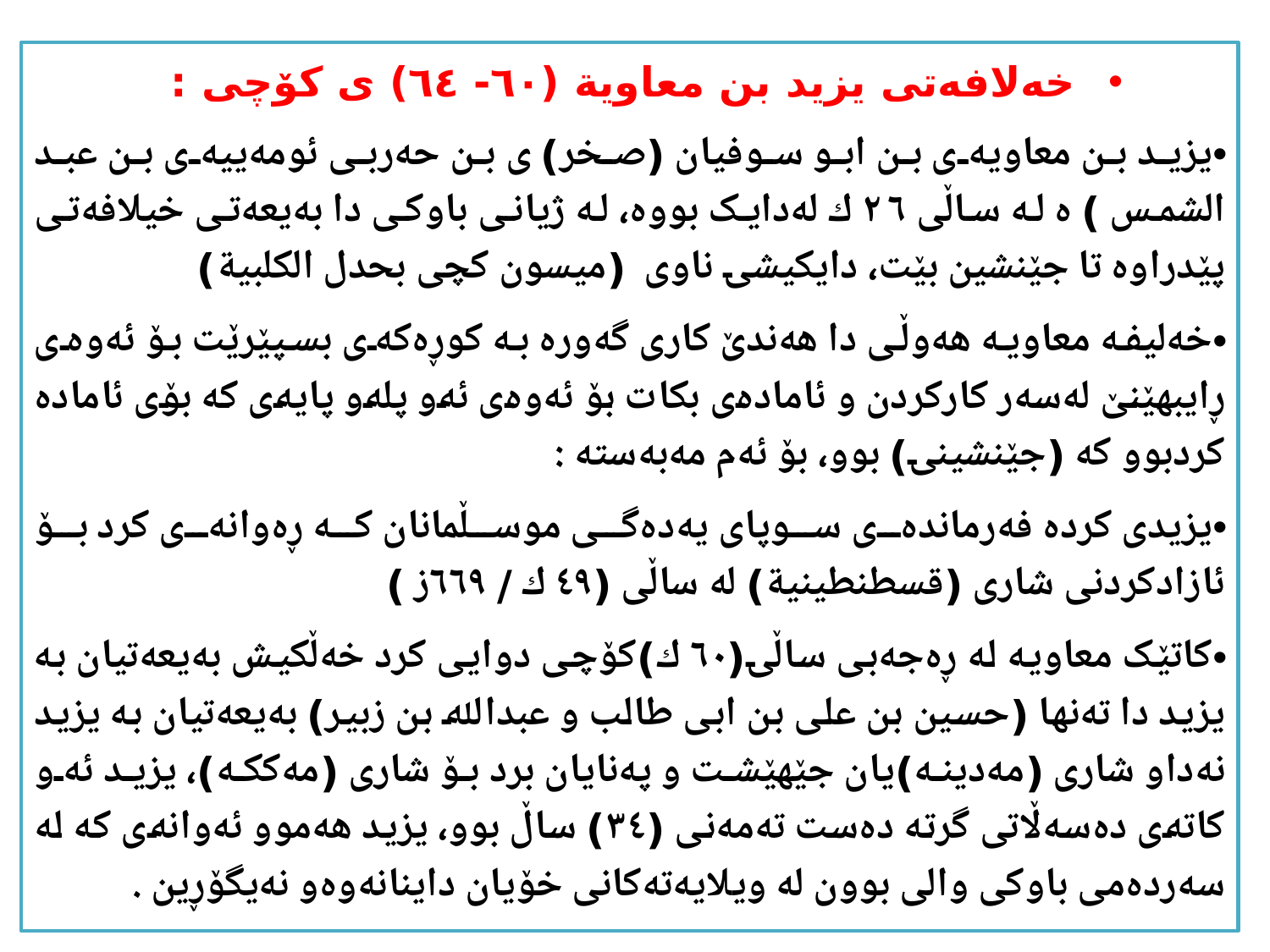

خەلافەتی یزید بن معاویة (٦٠- ٦٤) ی کۆچی :
یزید بن معاویەی بن ابو سوفیان (صخر) ی بن حەربی ئومەییەی بن عبد الشمس ) ە لە ساڵی ٢٦ ك لەدایک بووە، لە ژیانی باوکی دا بەیعەتی خیلافەتی پێدراوە تا جێنشین بێت، دایکیشی ناوی  (میسون کچی بحدل الکلبیة)
خەلیفە معاویە هەوڵی دا هەندێ کاری گەورە بە کوڕەکەی بسپێرێت بۆ ئەوەی ڕایبهێنێ لەسەر کارکردن و ئامادەی بکات بۆ ئەوەی ئەو پلەو پایەی کە بۆی ئامادە کردبوو کە (جێنشینی) بوو، بۆ ئەم مەبەستە :
یزیدی کردە فەرماندەی سوپای یەدەگی موسڵمانان کە ڕەوانەی کرد بۆ ئازادکردنی شاری (قسطنطینیة) لە ساڵی (٤٩ ك / ٦٦٩ز )
کاتێک معاویە لە ڕەجەبی ساڵی(٦٠ ك)کۆچی دوایی کرد خەڵکیش بەیعەتیان بە یزید دا تەنها (حسین بن علی بن ابی طالب و عبداللە بن زبیر) بەیعەتیان بە یزید نەداو شاری (مەدینە)یان جێهێشت و پەنایان برد بۆ شاری (مەککە)، یزید ئەو کاتەی دەسەڵاتی گرتە دەست تەمەنی (٣٤) ساڵ بوو، یزید هەموو ئەوانەی کە لە سەردەمی باوکی والی بوون لە ویلایەتەکانی خۆیان داینانەوەو نەیگۆڕین .